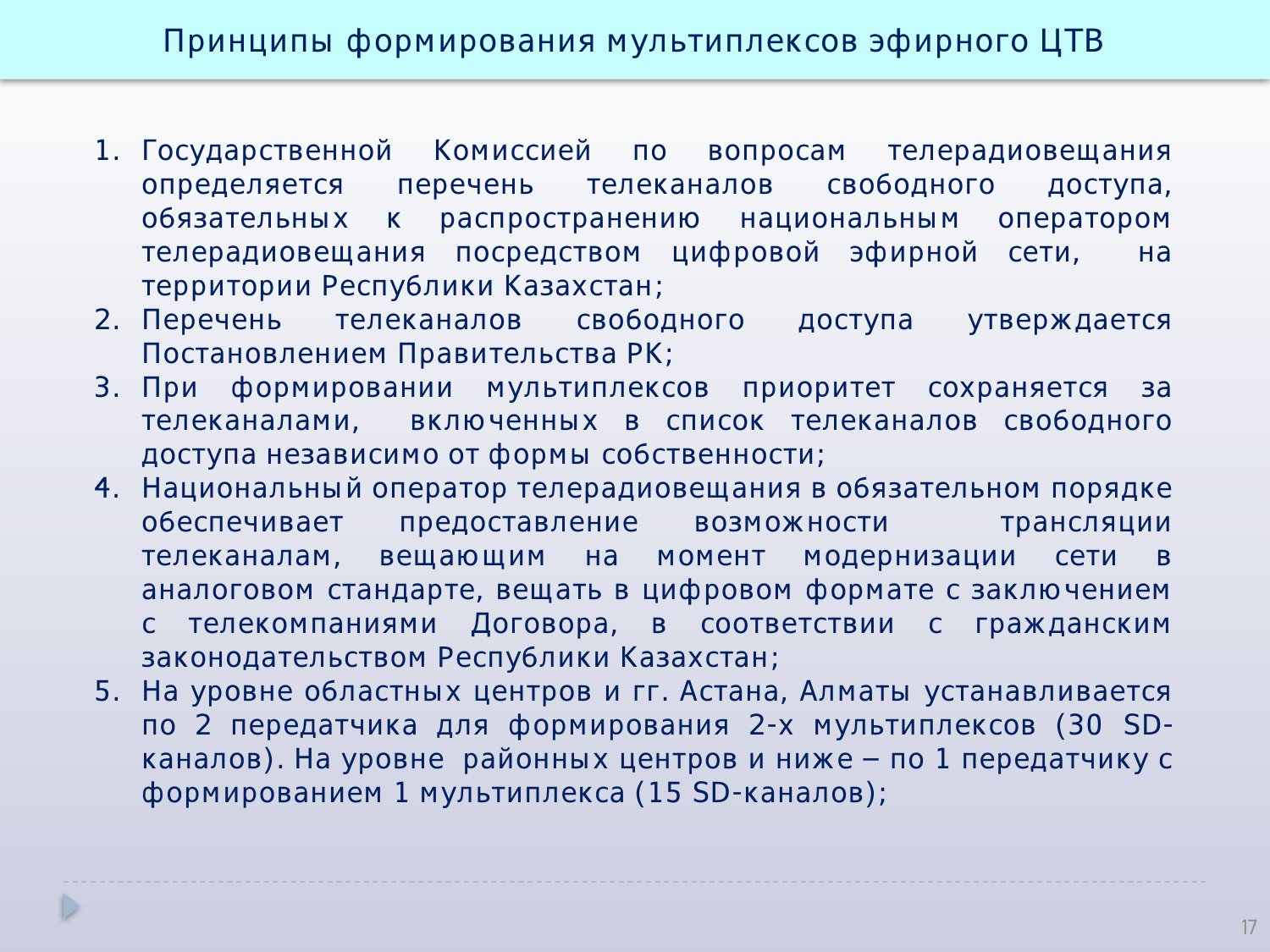

Принципы формирования мультиплексов эфирного ЦТВ
Государственной Комиссией по вопросам телерадиовещания определяется перечень телеканалов свободного доступа, обязательных к распространению национальным оператором телерадиовещания посредством цифровой эфирной сети,  на территории Республики Казахстан;
Перечень телеканалов свободного доступа утверждается Постановлением Правительства РК;
При формировании мультиплексов приоритет сохраняется за телеканалами,  включенных в список телеканалов свободного доступа независимо от формы собственности;
Национальный оператор телерадиовещания в обязательном порядке обеспечивает предоставление возможности  трансляции телеканалам, вещающим на момент модернизации сети в аналоговом стандарте, вещать в цифровом формате с заключением с телекомпаниями Договора, в соответствии с гражданским законодательством Республики Казахстан;
На уровне областных центров и гг. Астана, Алматы устанавливается по 2 передатчика для формирования 2-х мультиплексов (30 SD-каналов). На уровне  районных центров и ниже – по 1 передатчику с формированием 1 мультиплекса (15 SD-каналов);
17